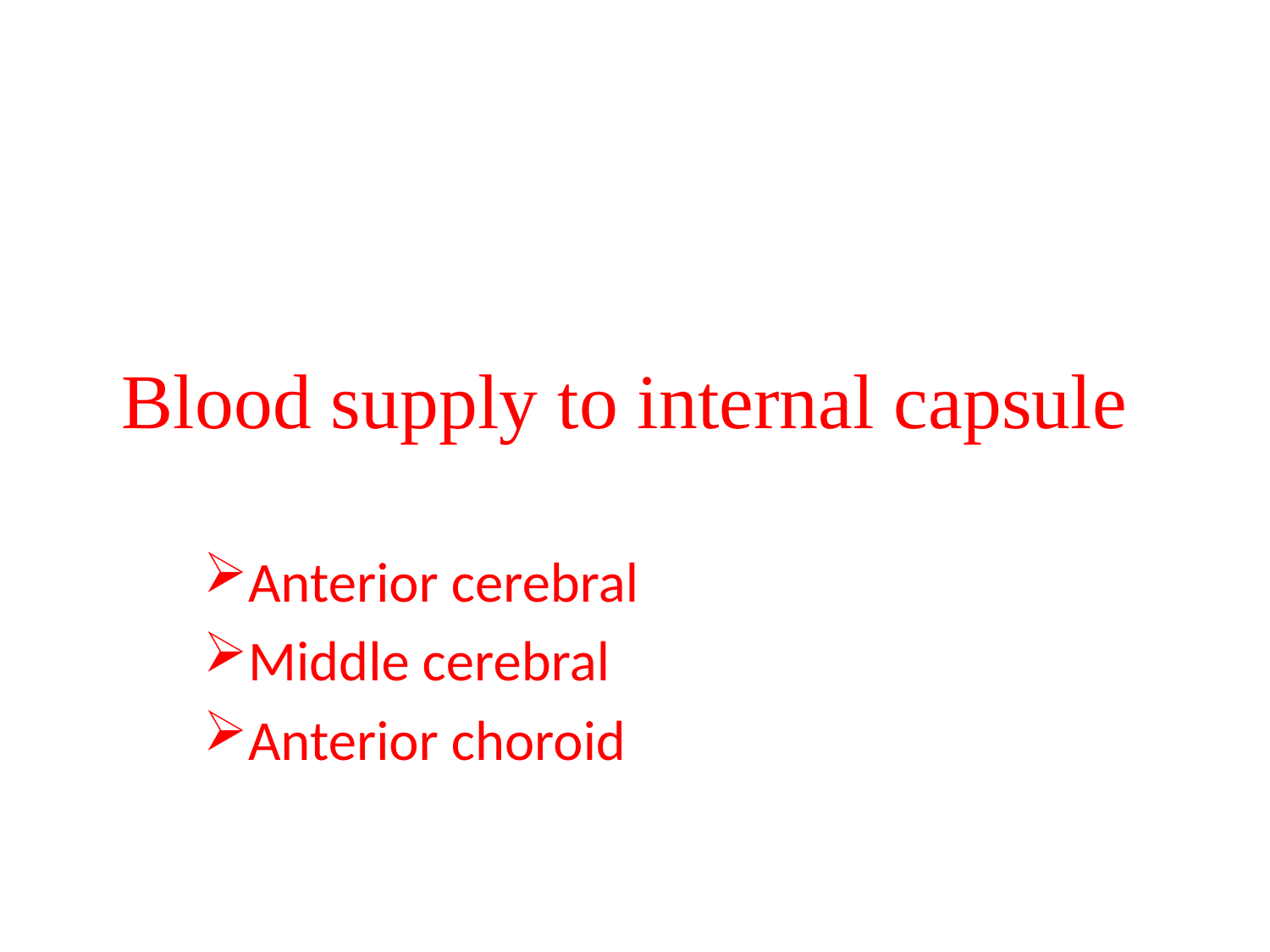

# Blood supply to internal capsule
Anterior cerebral
Middle cerebral
Anterior choroid